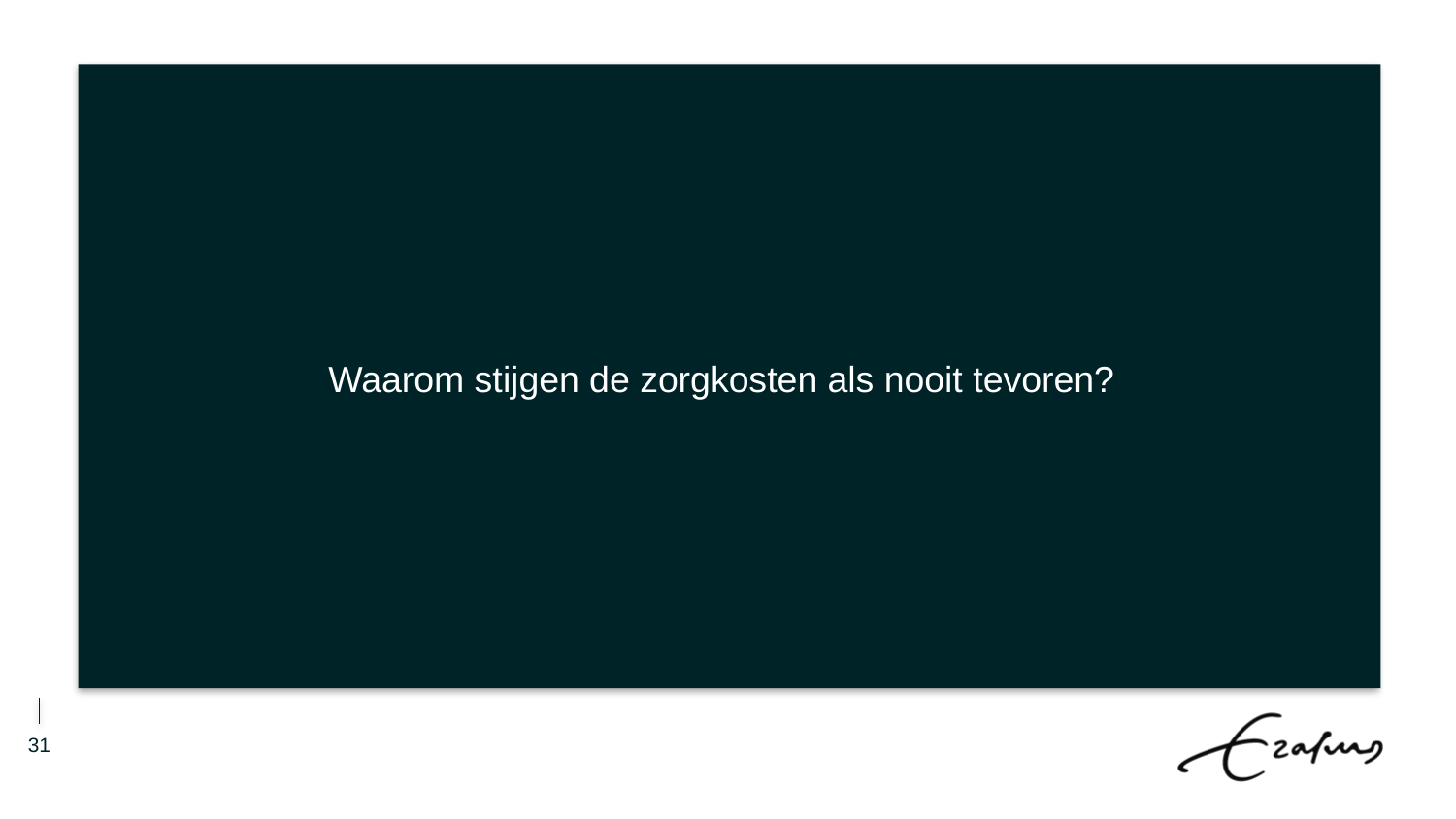

Waarom stijgen de zorgkosten als nooit tevoren?
31